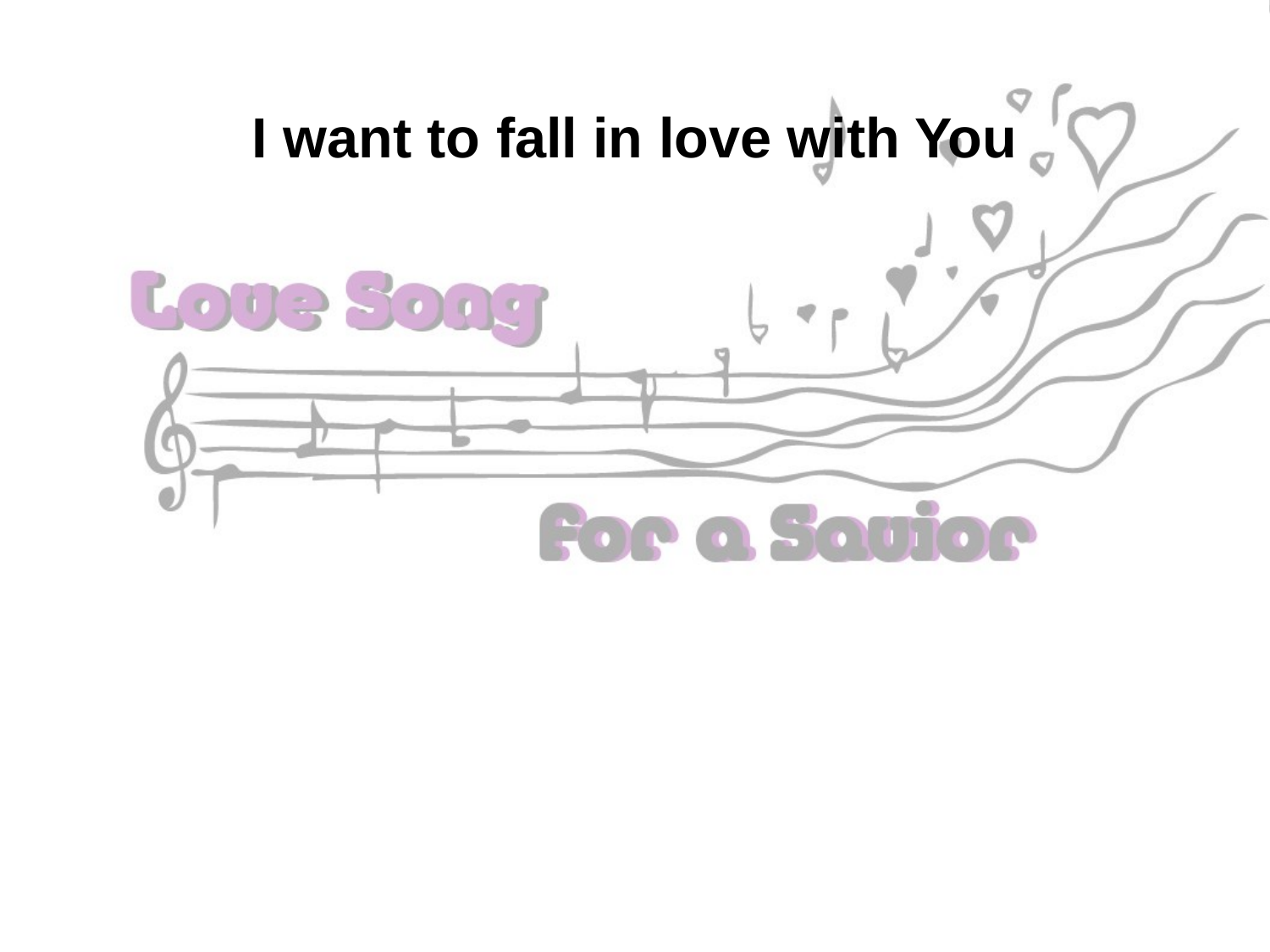

I want to fall in love with You